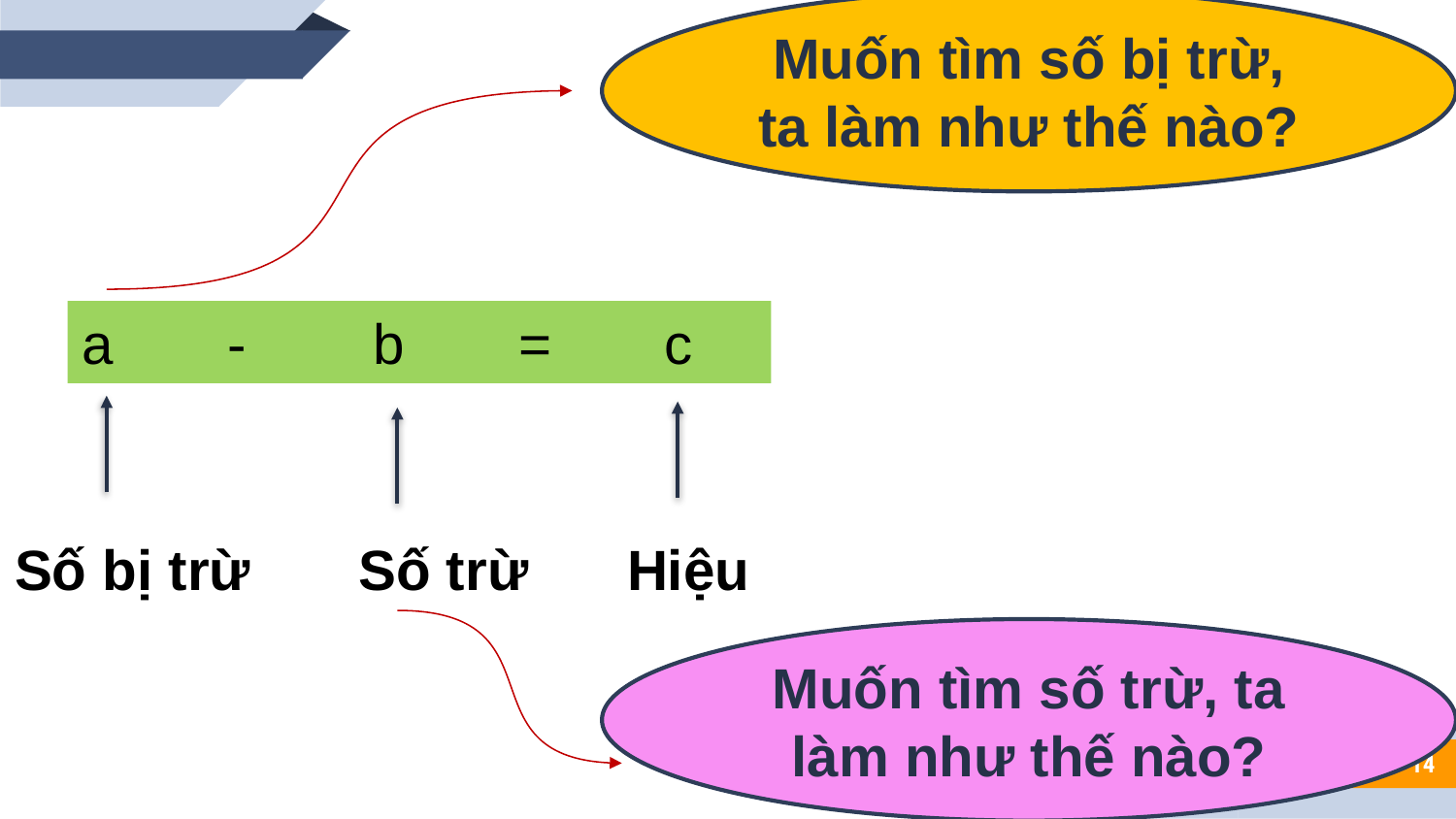

Muốn tìm số bị trừ, ta làm như thế nào?
a 	- 	b 	= 	c
Số bị trừ
Số trừ
Hiệu
Muốn tìm số trừ, ta làm như thế nào?
14